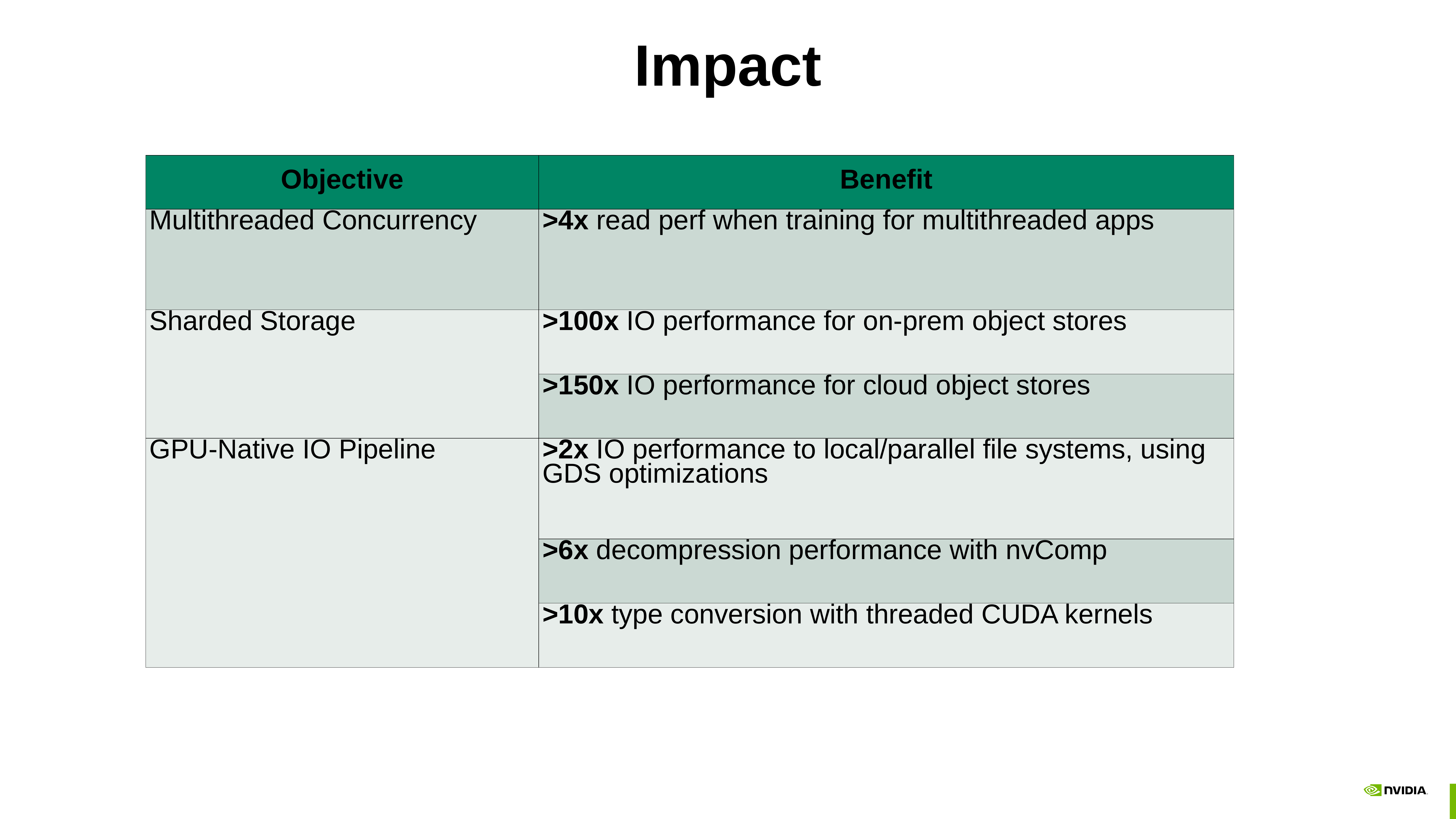

# Impact

| Objective​ | Benefit​ |
| --- | --- |
| Multithreaded Concurrency​ | >4x read perf when training for multithreaded apps​ |
| Sharded Storage​ ​ | >100x IO performance for on-prem object stores​ |
|  | >150x IO performance for cloud object stores​ |
| GPU-Native IO Pipeline​ ​ ​ | >2x IO performance to local/parallel file systems, using GDS optimizations​ |
|  | >6x decompression performance with nvComp​ |
|  | >10x type conversion with threaded CUDA kernels​ |